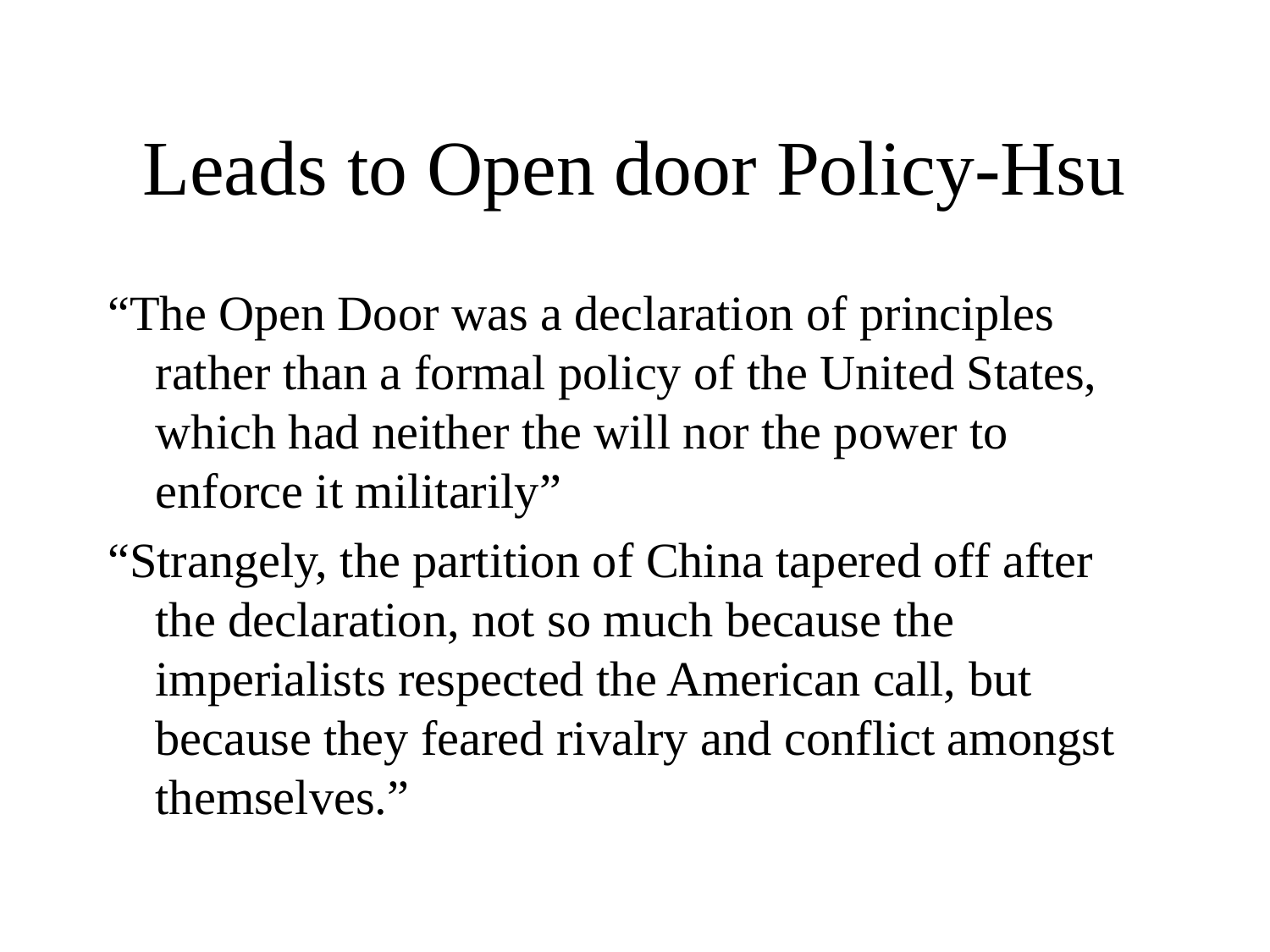

# Leads to Open door Policy-Hsu
“The Open Door was a declaration of principles rather than a formal policy of the United States, which had neither the will nor the power to enforce it militarily”
“Strangely, the partition of China tapered off after the declaration, not so much because the imperialists respected the American call, but because they feared rivalry and conflict amongst themselves.”